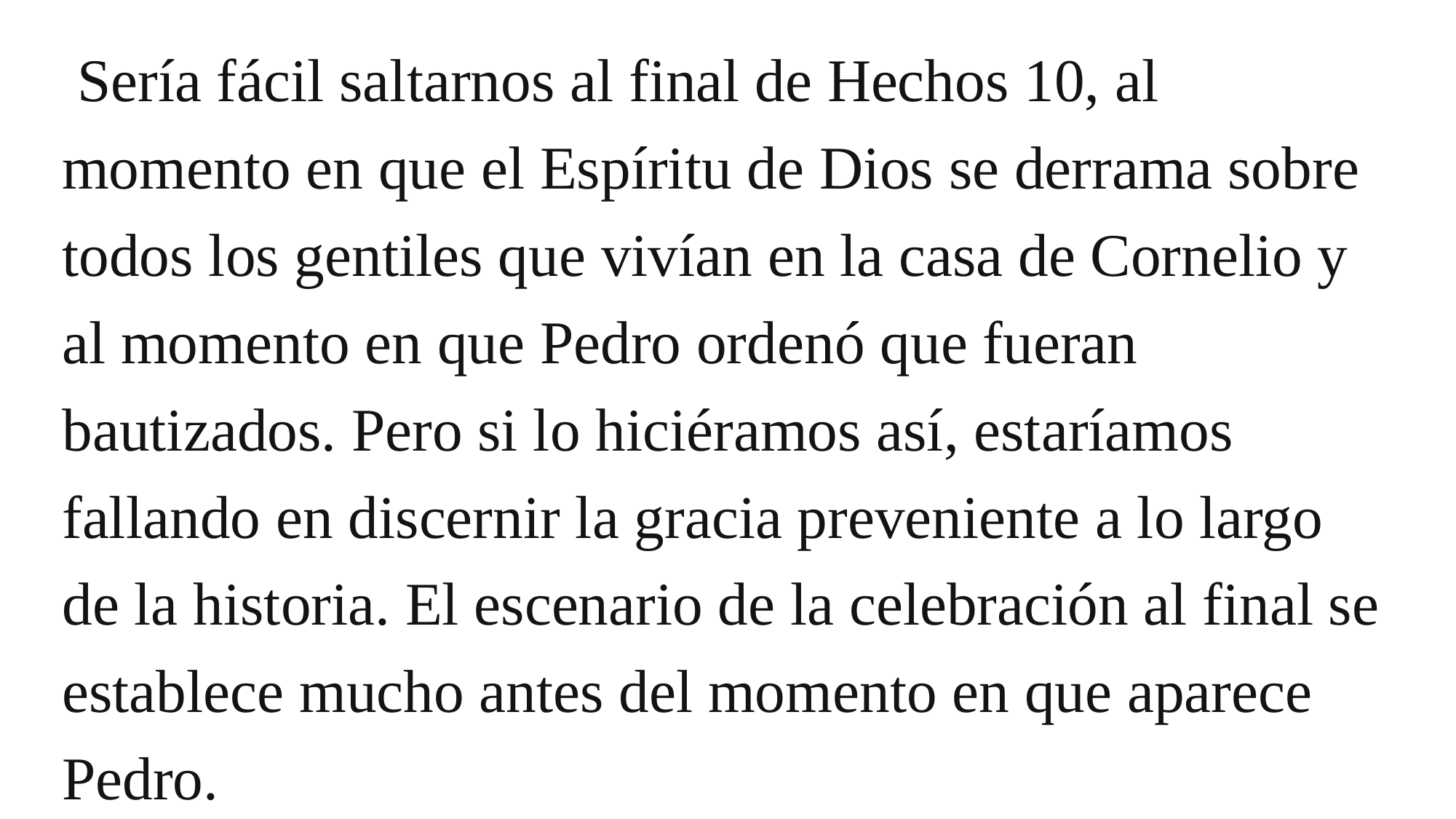

Sería fácil saltarnos al final de Hechos 10, al momento en que el Espíritu de Dios se derrama sobre todos los gentiles que vivían en la casa de Cornelio y al momento en que Pedro ordenó que fueran bautizados. Pero si lo hiciéramos así, estaríamos fallando en discernir la gracia preveniente a lo largo de la historia. El escenario de la celebración al final se establece mucho antes del momento en que aparece Pedro.